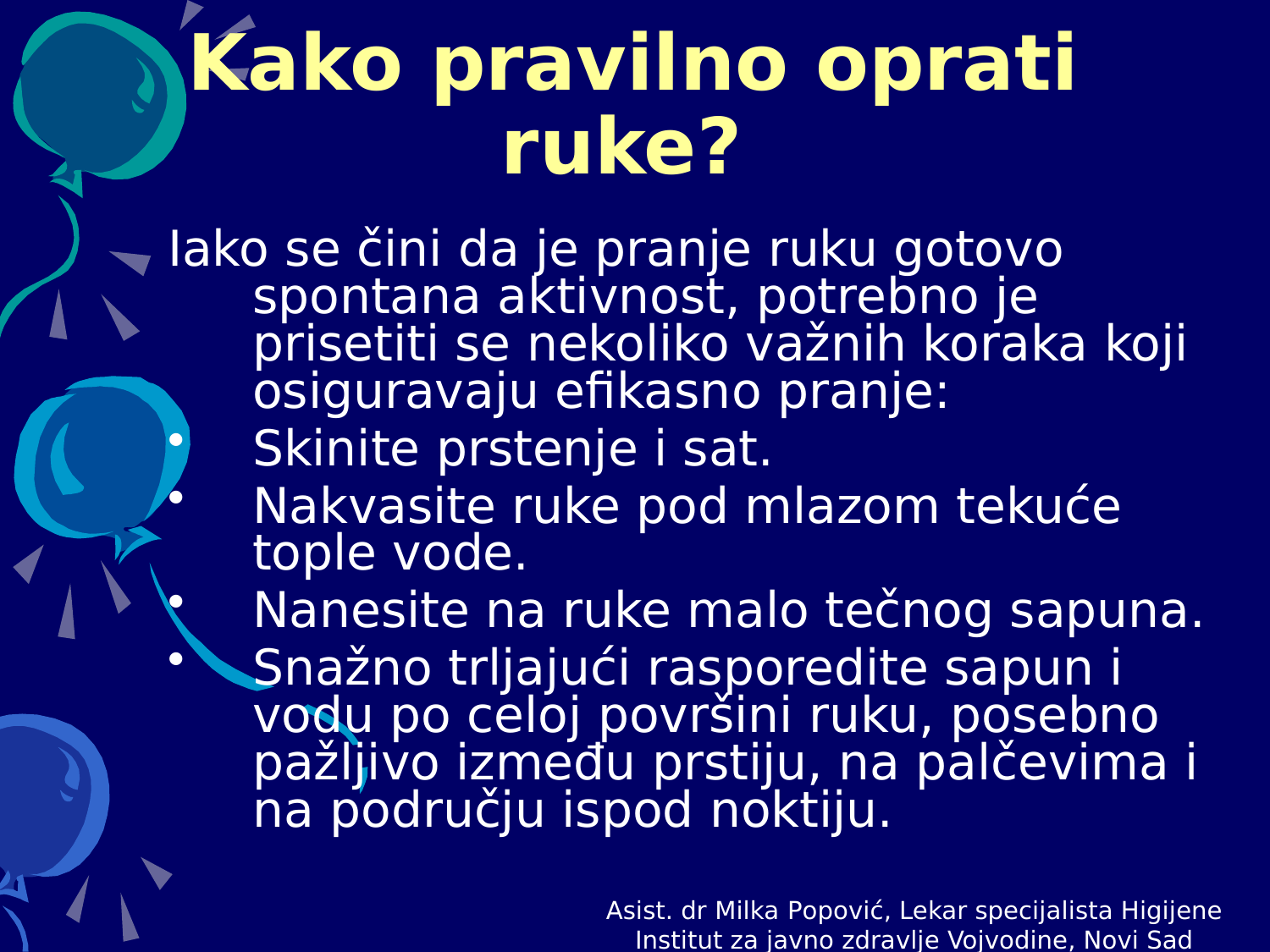

# Kako pravilno oprati ruke?
Iako se čini da je pranje ruku gotovo spontana aktivnost, potrebno je prisetiti se nekoliko važnih koraka koji osiguravaju efikasno pranje:
Skinite prstenje i sat.
Nakvasite ruke pod mlazom tekuće tople vode.
Nanesite na ruke malo tečnog sapuna.
Snažno trljajući rasporedite sapun i vodu po celoj površini ruku, posebno pažljivo između prstiju, na palčevima i na području ispod noktiju.
Asist. dr Milka Popović, Lekar specijalista Higijene
Institut za javno zdravlje Vojvodine, Novi Sad